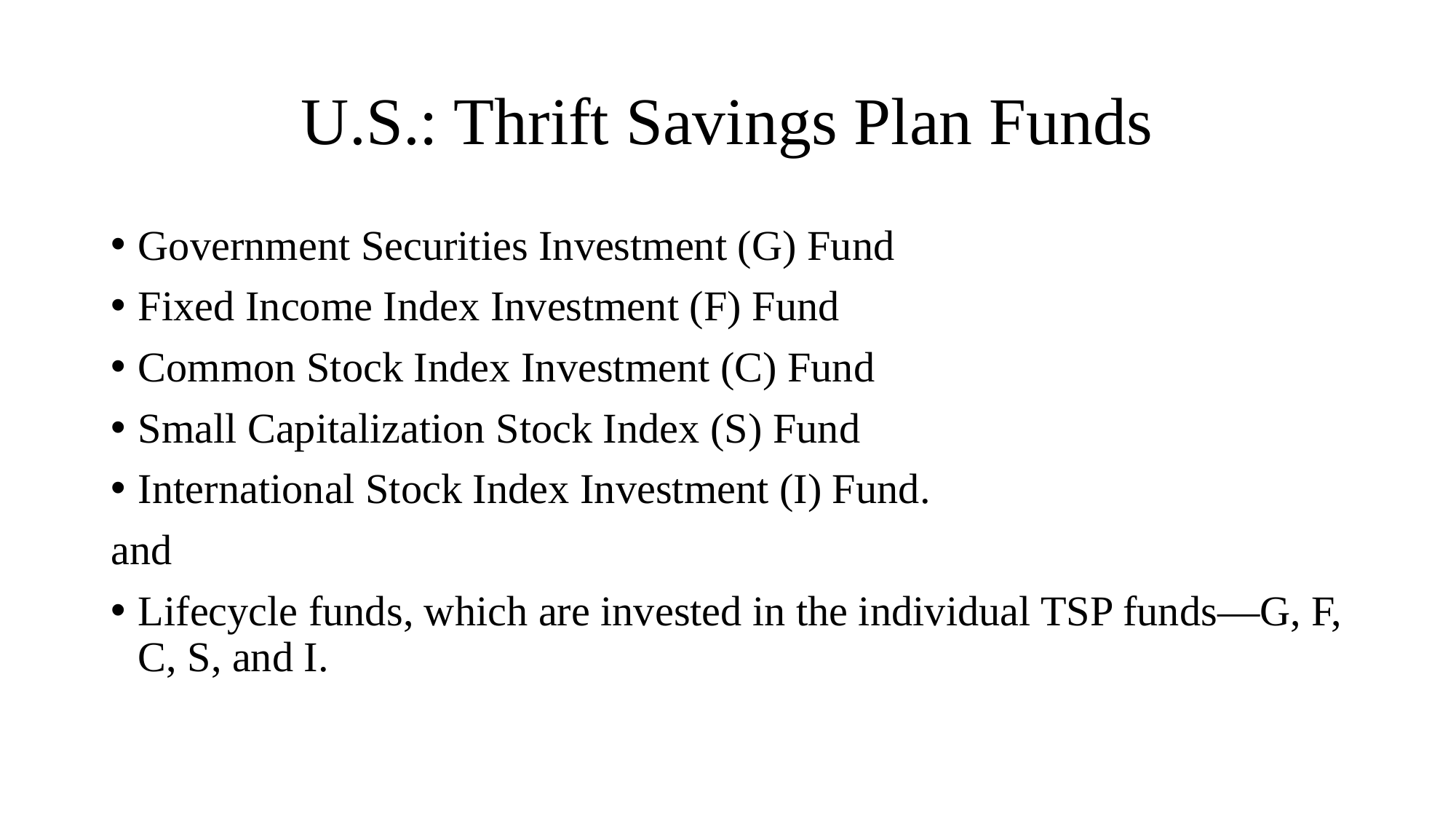

# U.S.: Thrift Savings Plan Funds
Government Securities Investment (G) Fund
Fixed Income Index Investment (F) Fund
Common Stock Index Investment (C) Fund
Small Capitalization Stock Index (S) Fund
International Stock Index Investment (I) Fund.
and
Lifecycle funds, which are invested in the individual TSP funds—G, F, C, S, and I.